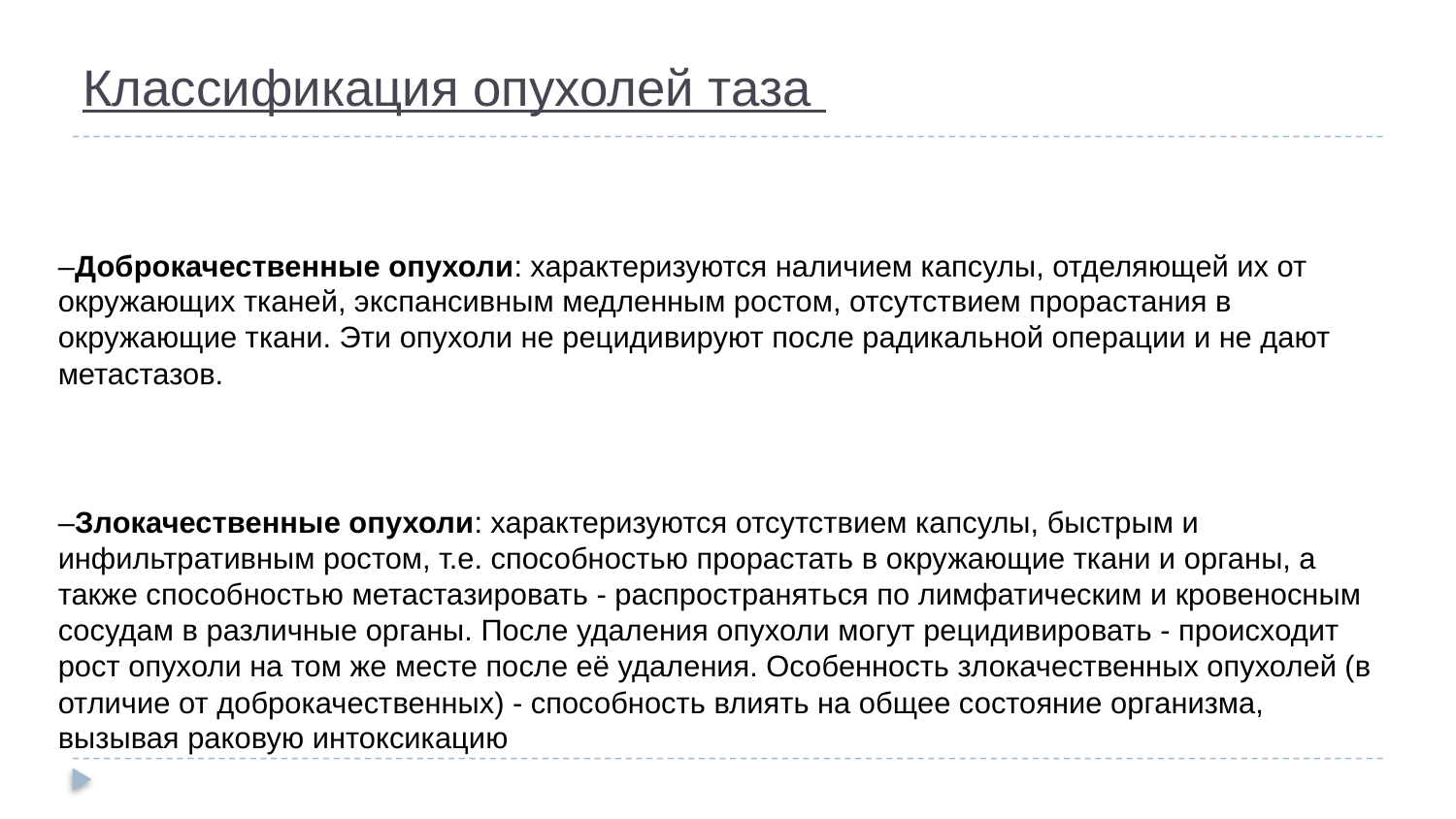

# Классификация опухолей таза
–Доброкачественные опухоли: характеризуются наличием капсулы, отделяющей их от окружающих тканей, экспансивным медленным ростом, отсутствием прорастания в окружающие ткани. Эти опухоли не рецидивируют после радикальной операции и не дают метастазов.

–Злокачественные опухоли: характеризуются отсутствием капсулы, быстрым и инфильтративным ростом, т.е. способностью прорастать в окружающие ткани и органы, а также способностью метастазировать - распространяться по лимфатическим и кровеносным сосудам в различные органы. После удаления опухоли могут рецидивировать - происходит рост опухоли на том же месте после её удаления. Особенность злокачественных опухолей (в отличие от доброкачественных) - способность влиять на общее состояние организма, вызывая раковую интоксикацию